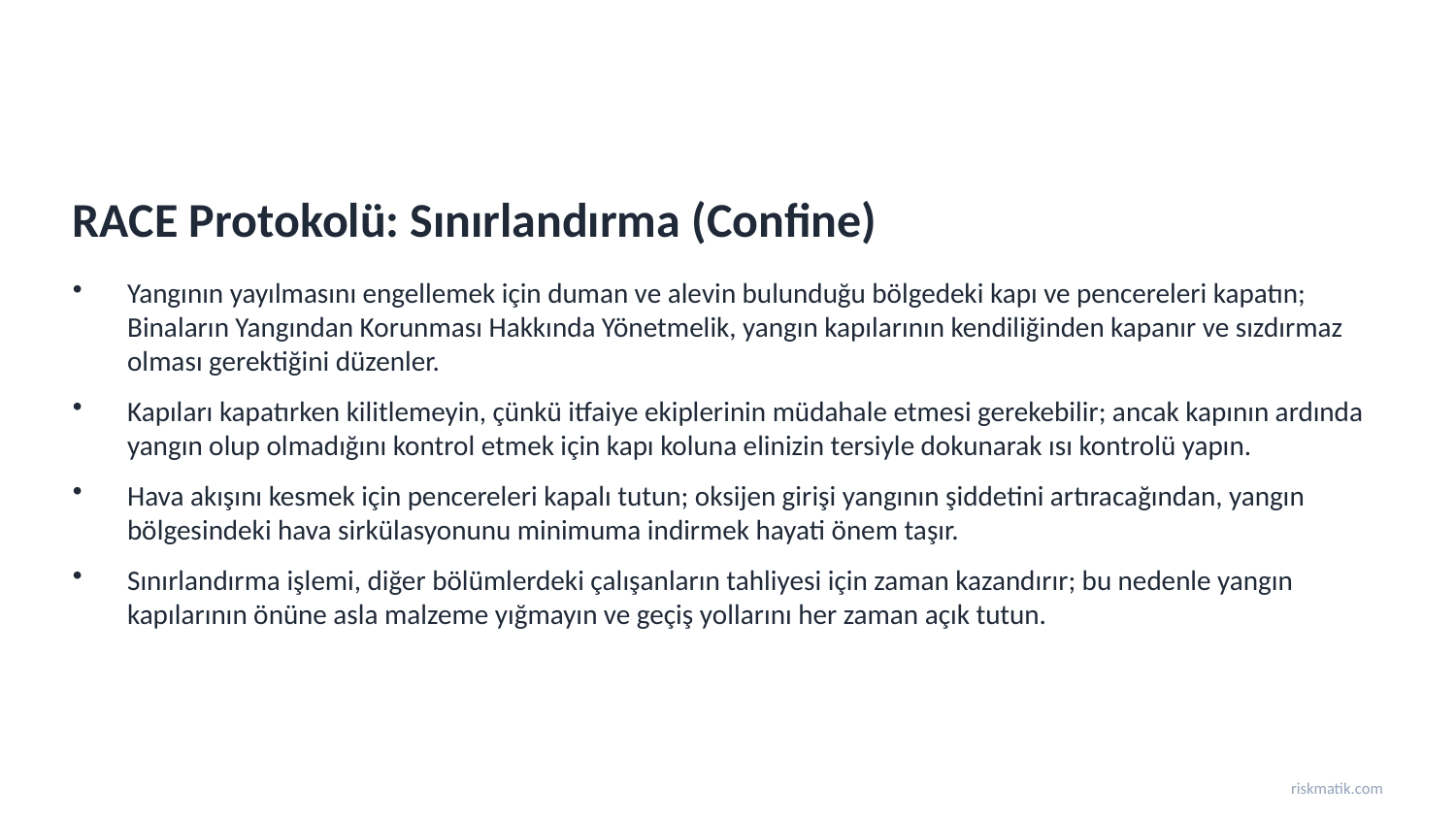

RACE Protokolü: Sınırlandırma (Confine)
Yangının yayılmasını engellemek için duman ve alevin bulunduğu bölgedeki kapı ve pencereleri kapatın; Binaların Yangından Korunması Hakkında Yönetmelik, yangın kapılarının kendiliğinden kapanır ve sızdırmaz olması gerektiğini düzenler.
Kapıları kapatırken kilitlemeyin, çünkü itfaiye ekiplerinin müdahale etmesi gerekebilir; ancak kapının ardında yangın olup olmadığını kontrol etmek için kapı koluna elinizin tersiyle dokunarak ısı kontrolü yapın.
Hava akışını kesmek için pencereleri kapalı tutun; oksijen girişi yangının şiddetini artıracağından, yangın bölgesindeki hava sirkülasyonunu minimuma indirmek hayati önem taşır.
Sınırlandırma işlemi, diğer bölümlerdeki çalışanların tahliyesi için zaman kazandırır; bu nedenle yangın kapılarının önüne asla malzeme yığmayın ve geçiş yollarını her zaman açık tutun.
riskmatik.com